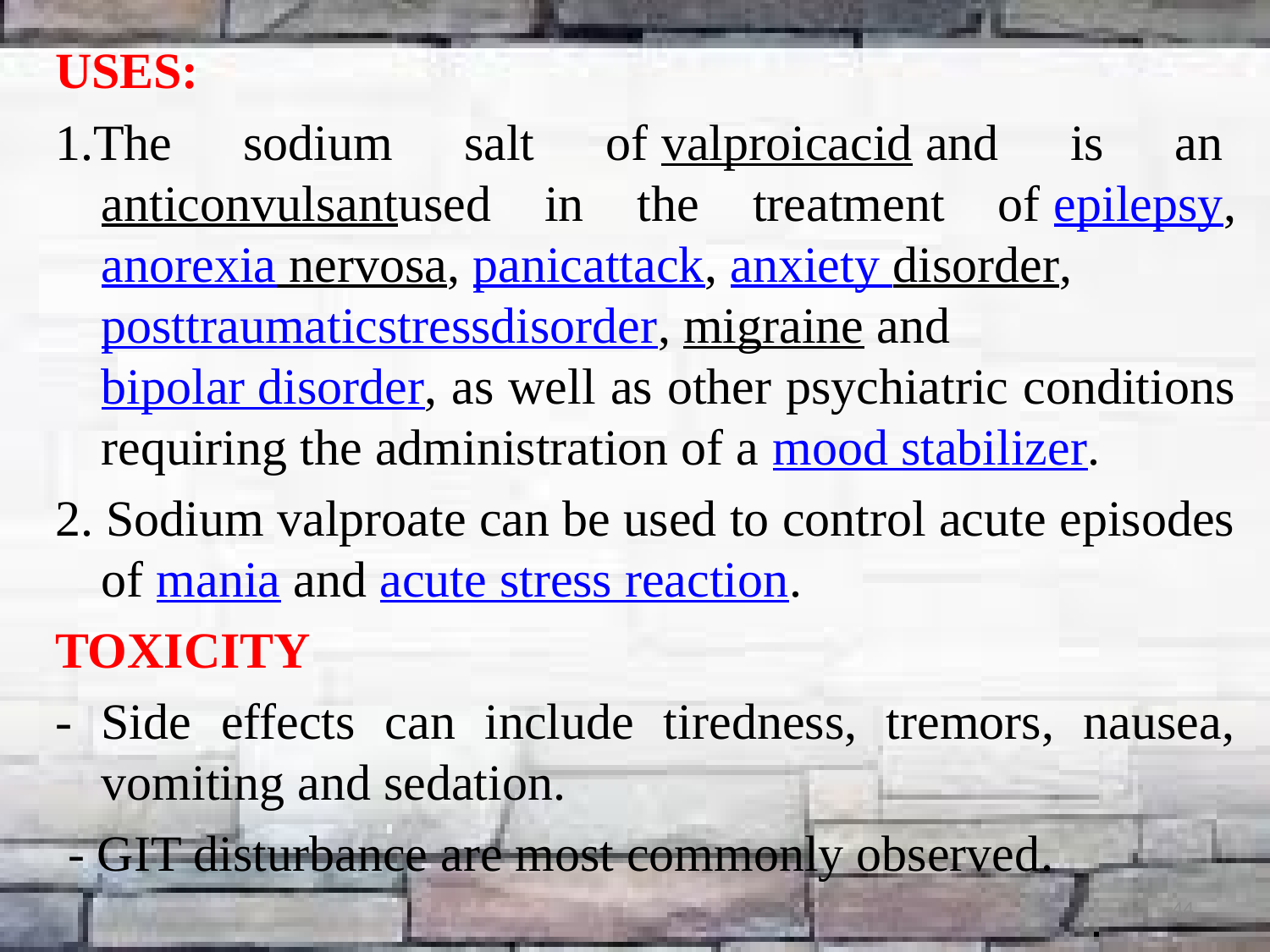

USES:
1.The sodium salt of valproicacid and is an anticonvulsantused in the treatment of epilepsy,anorexia nervosa, panicattack, anxiety disorder,posttraumaticstressdisorder, migraine and bipolar disorder, as well as other psychiatric conditions requiring the administration of a mood stabilizer.
2. Sodium valproate can be used to control acute episodes of mania and acute stress reaction.
TOXICITY
- Side effects can include tiredness, tremors, nausea, vomiting and sedation.
 - GIT disturbance are most commonly observed.
44